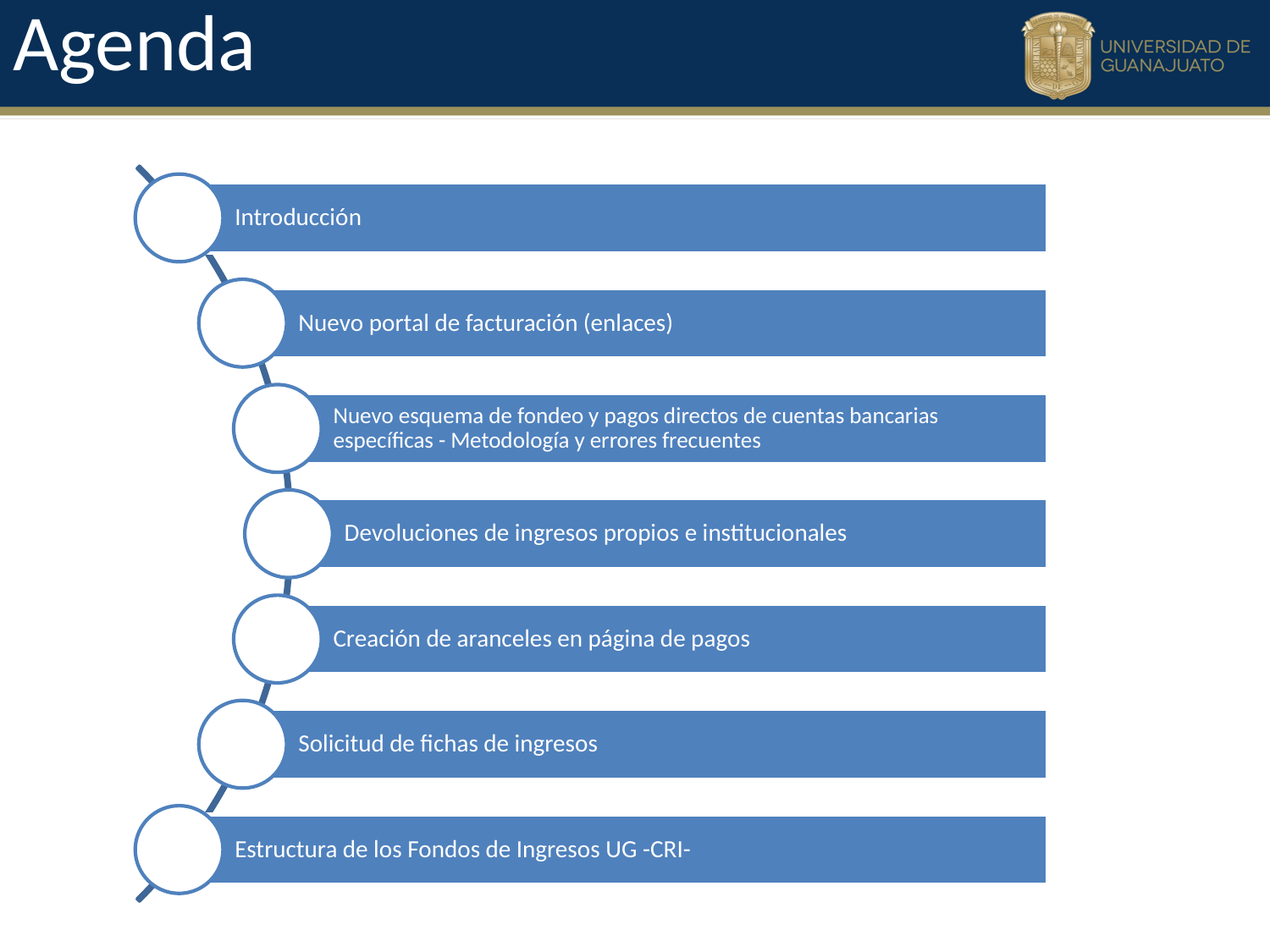

# Agenda
Introducción
Nuevo portal de facturación (enlaces)
Nuevo esquema de fondeo y pagos directos de cuentas bancarias específicas - Metodología y errores frecuentes
Devoluciones de ingresos propios e institucionales
Creación de aranceles en página de pagos
Solicitud de fichas de ingresos
Estructura de los Fondos de Ingresos UG -CRI-